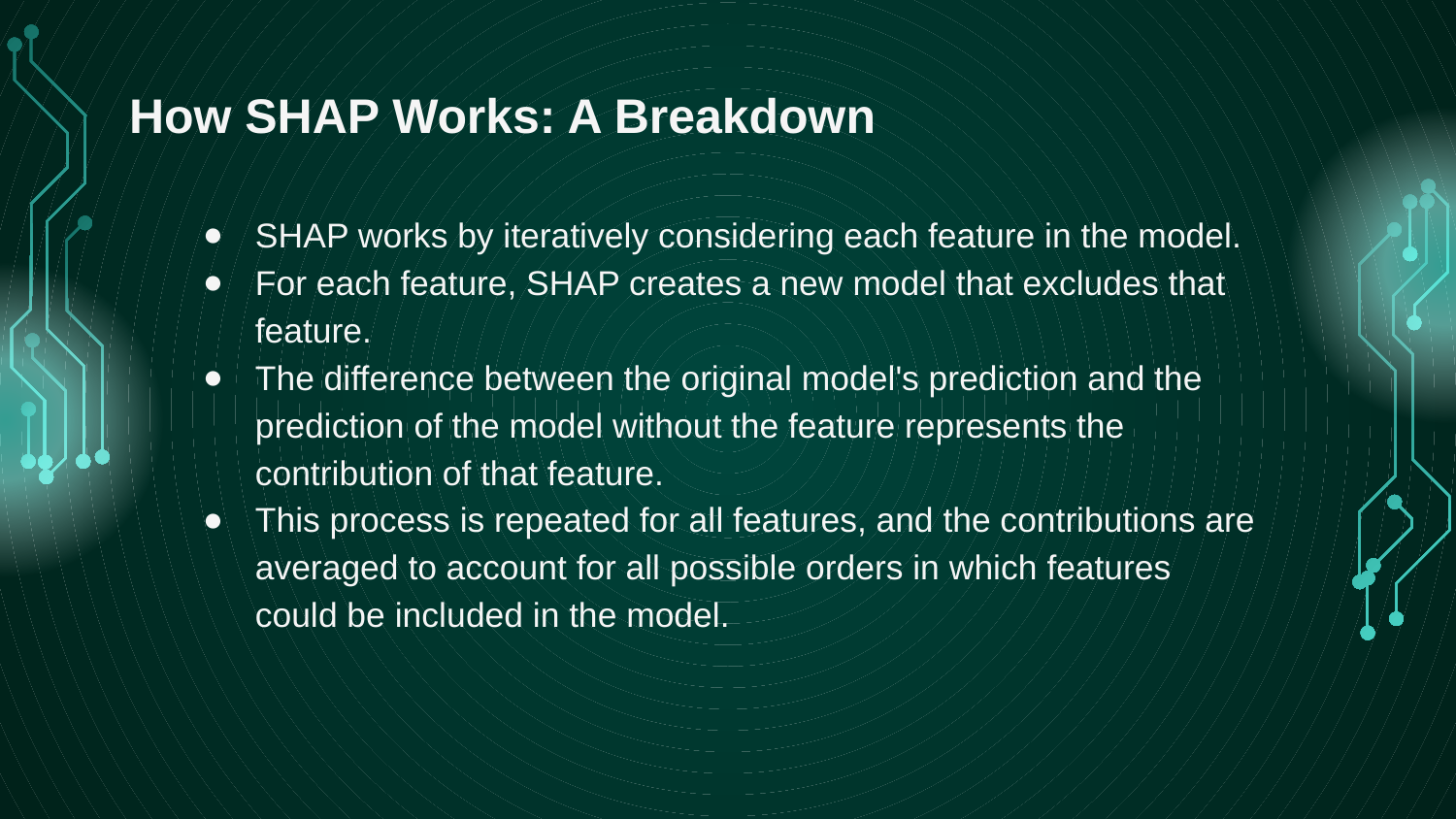

# How SHAP Works: A Breakdown
SHAP works by iteratively considering each feature in the model.
For each feature, SHAP creates a new model that excludes that feature.
The difference between the original model's prediction and the prediction of the model without the feature represents the contribution of that feature.
This process is repeated for all features, and the contributions are averaged to account for all possible orders in which features could be included in the model.